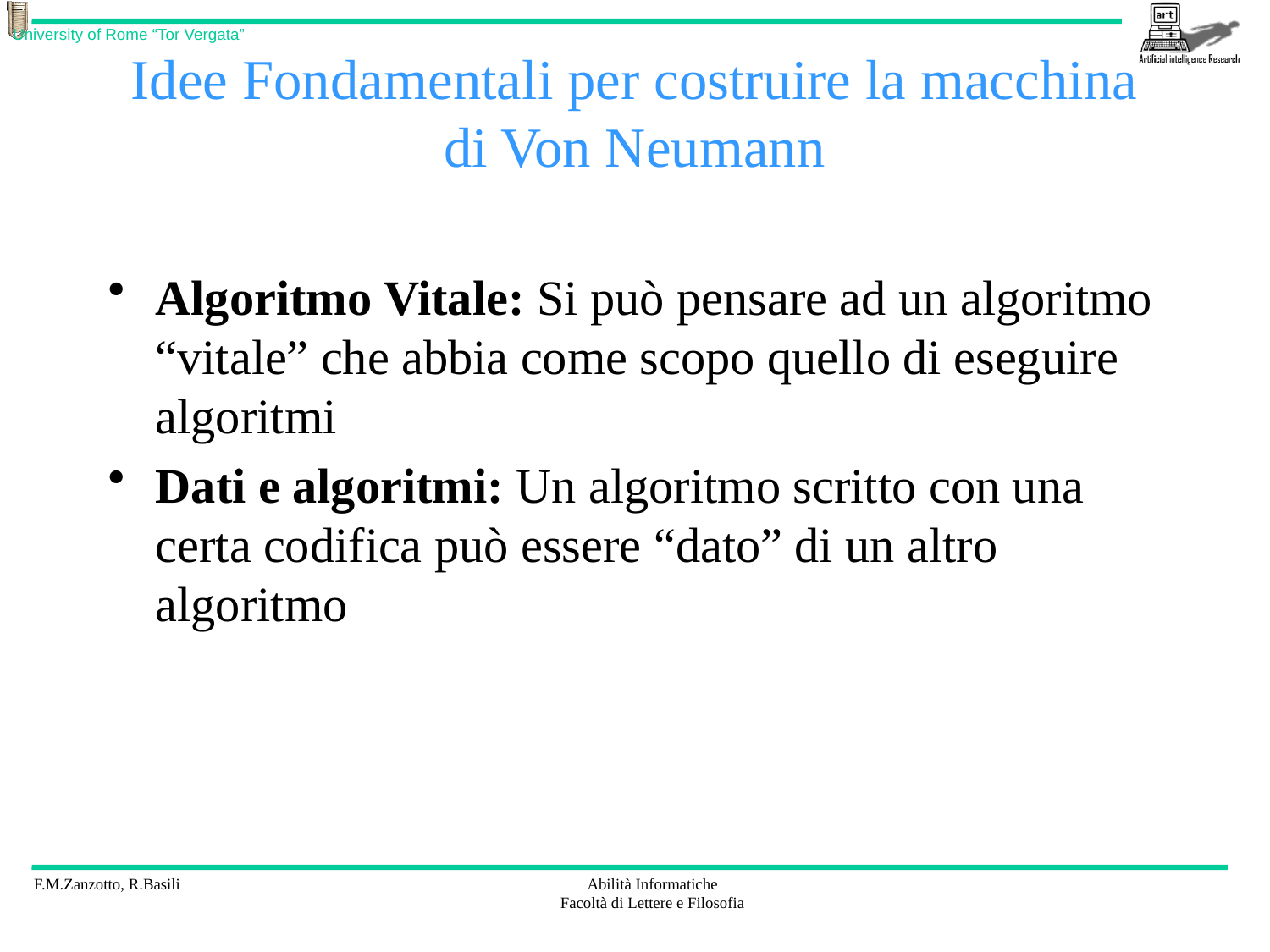

# Idee Fondamentali per costruire la macchina di Von Neumann

Algoritmo Vitale: Si può pensare ad un algoritmo “vitale” che abbia come scopo quello di eseguire algoritmi
Dati e algoritmi: Un algoritmo scritto con una certa codifica può essere “dato” di un altro algoritmo